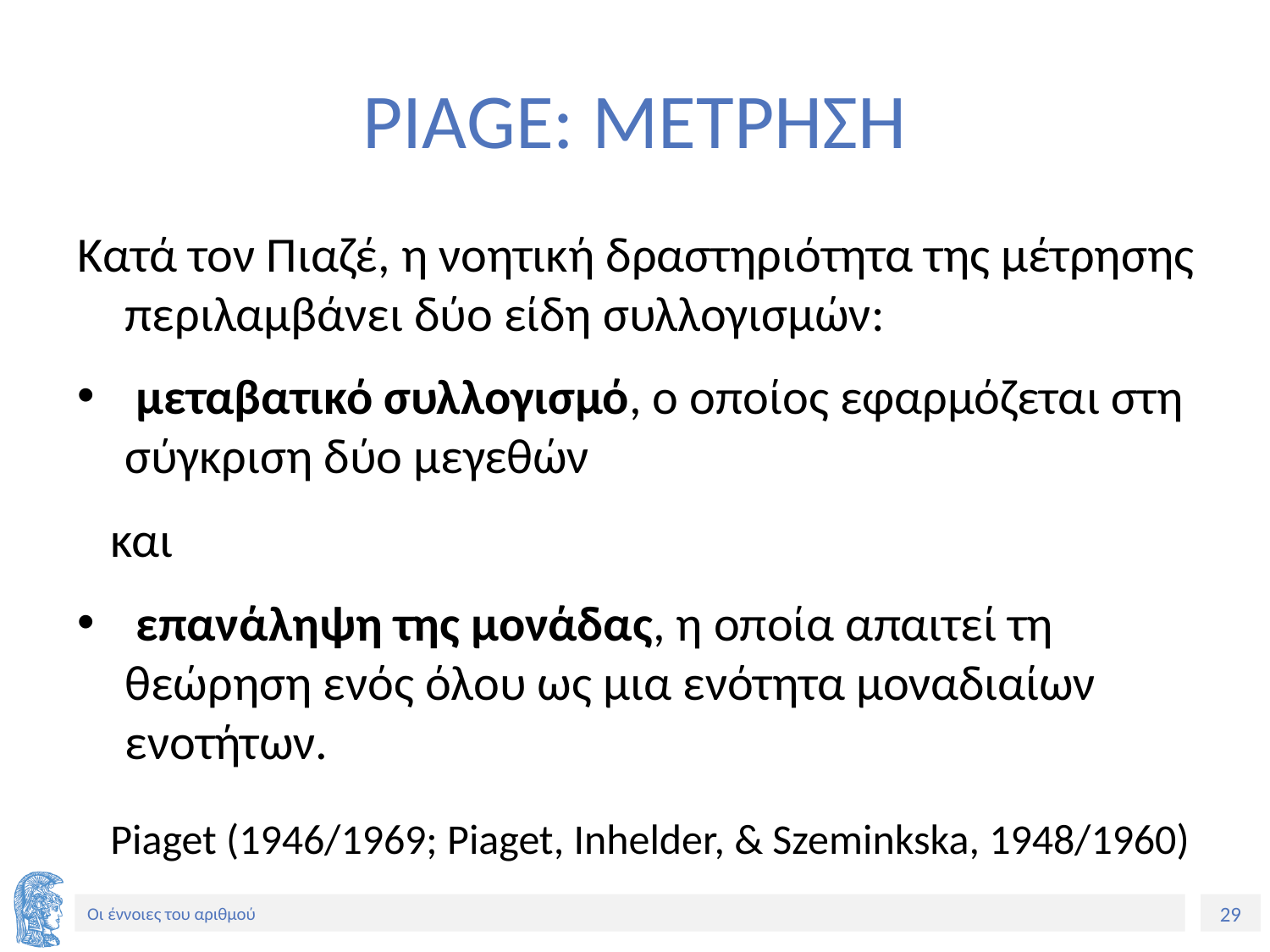

# PIAGE: ΜΕΤΡΗΣΗ
Κατά τον Πιαζέ, η νοητική δραστηριότητα της μέτρησης περιλαμβάνει δύο είδη συλλογισμών:
 μεταβατικό συλλογισμό, ο οποίος εφαρμόζεται στη σύγκριση δύο μεγεθών
   και
 επανάληψη της μονάδας, η οποία απαιτεί τη θεώρηση ενός όλου ως μια ενότητα μοναδιαίων ενοτήτων.

Piaget (1946/1969; Piaget, Inhelder, & Szeminkska, 1948/1960)